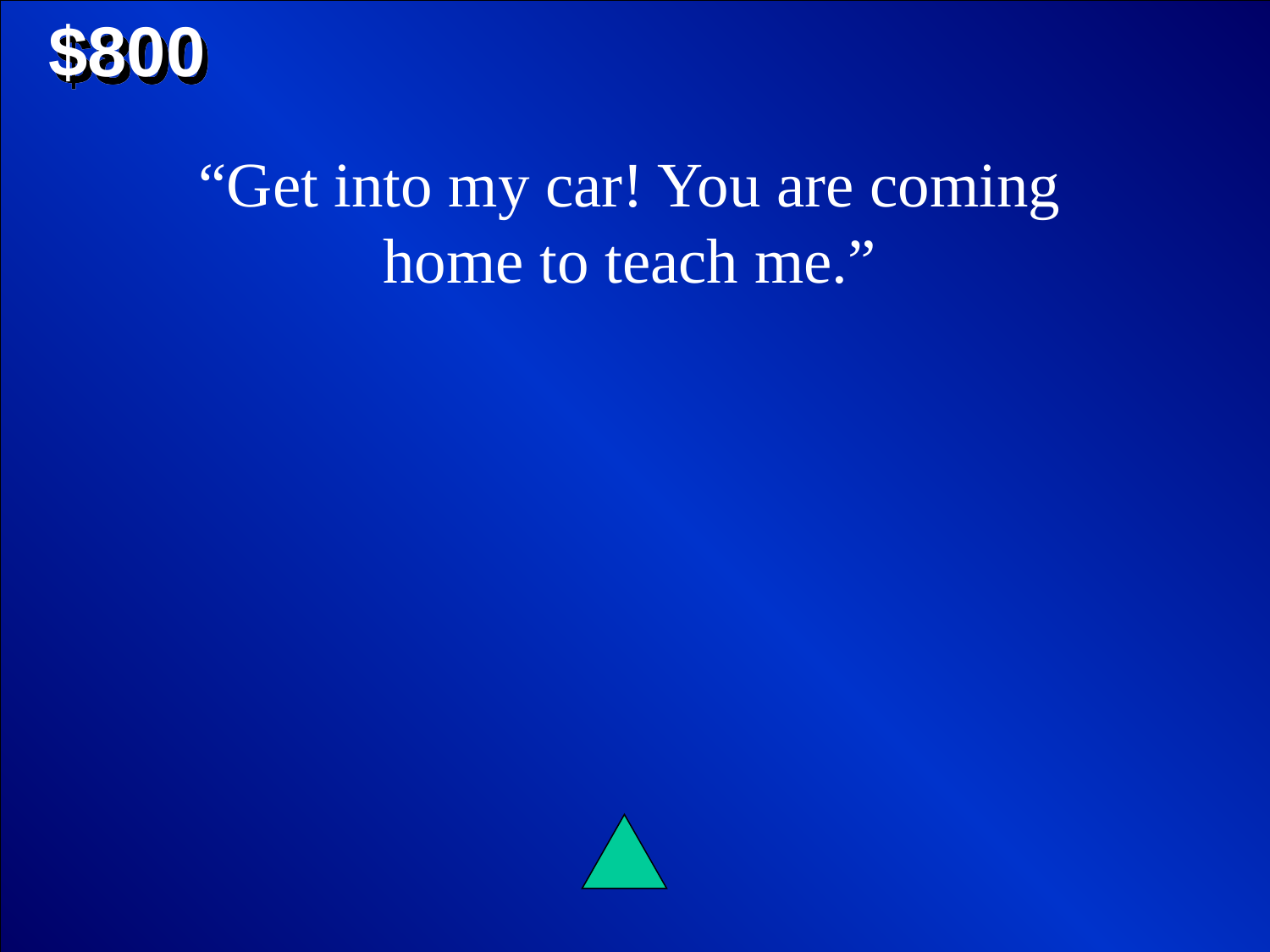

$800

“Get into my car! You are coming home to teach me.”